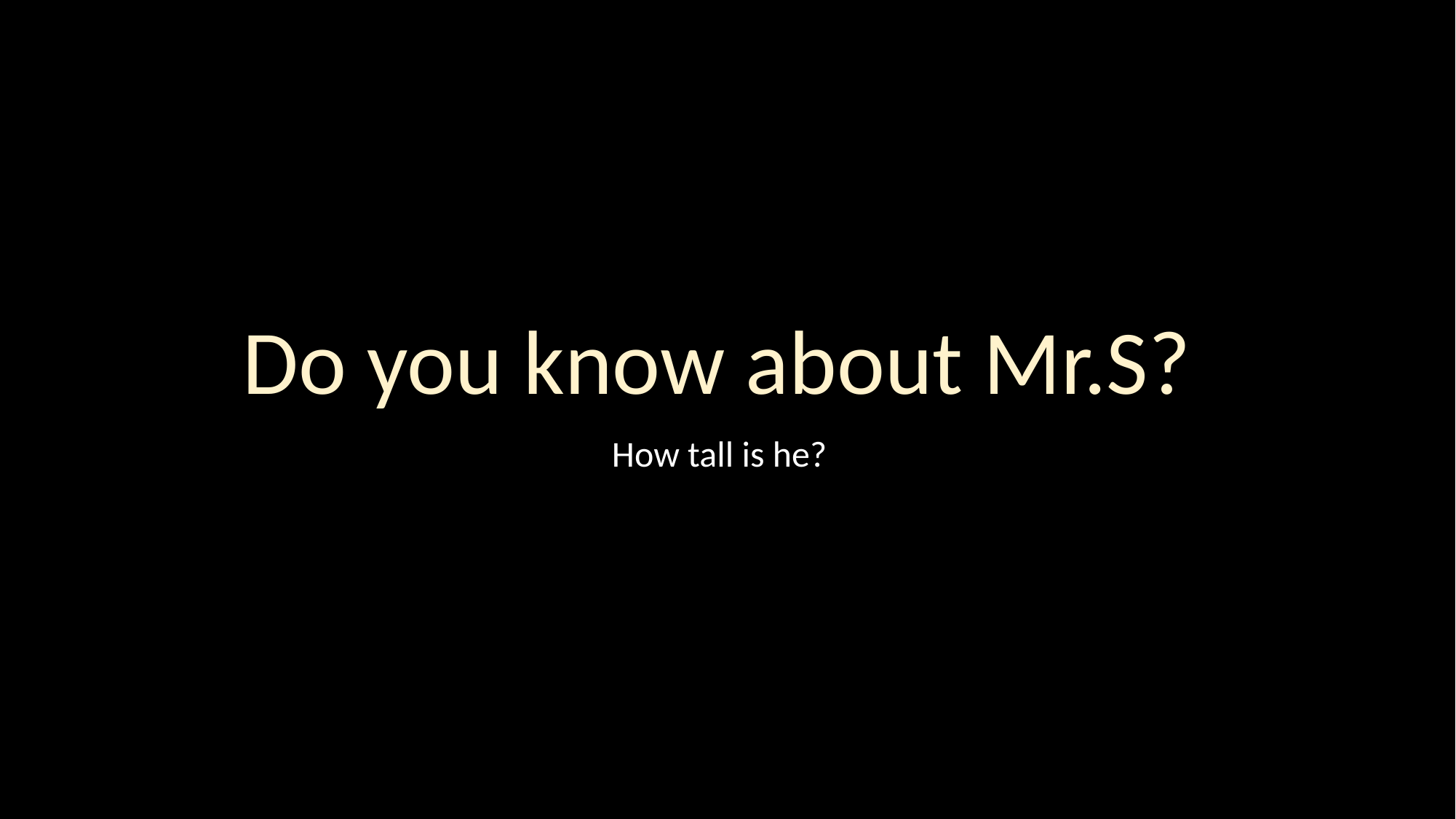

# Do you know about Mr.S?
How tall is he?